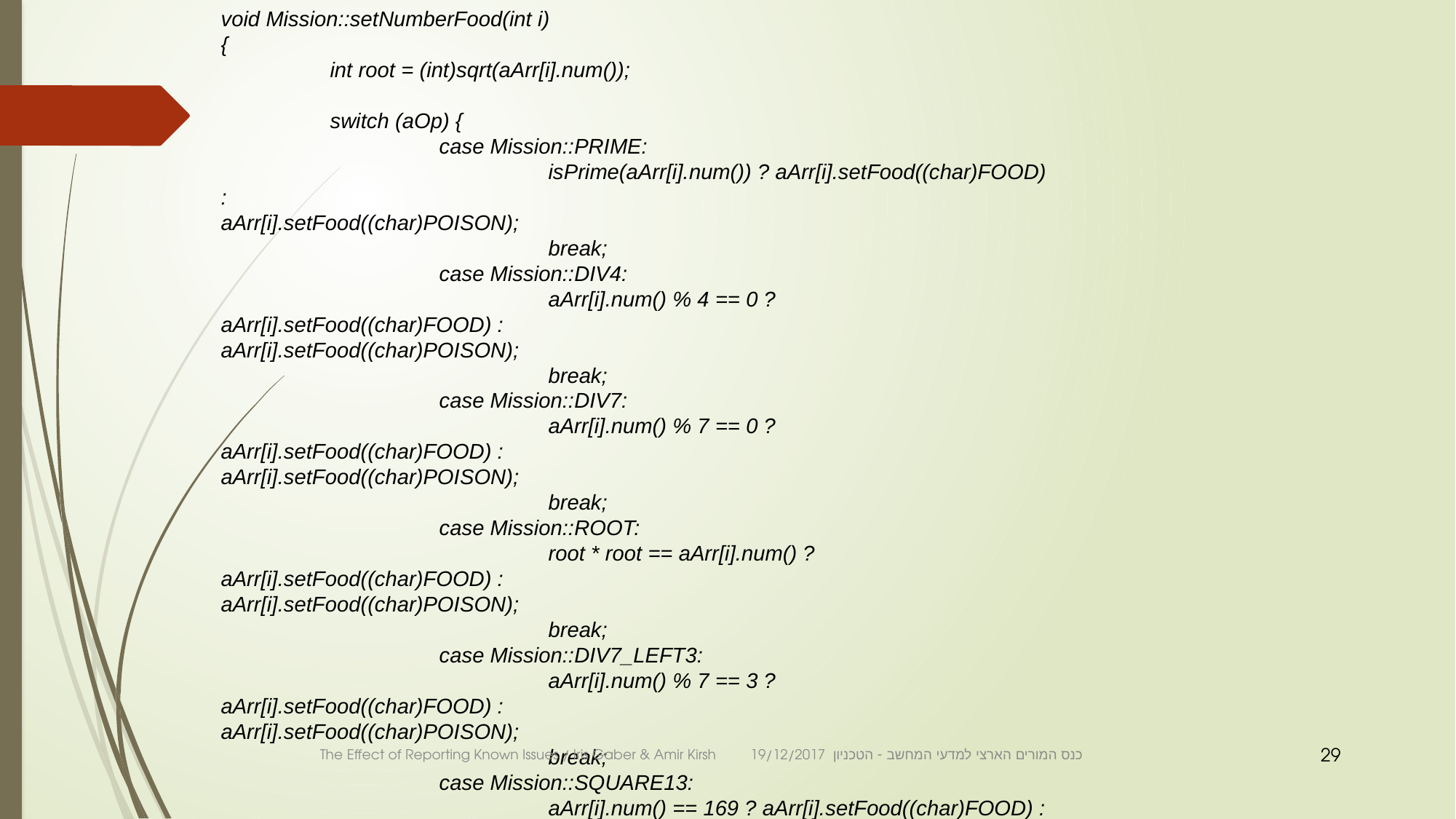

void Mission::setNumberFood(int i)
{
	int root = (int)sqrt(aArr[i].num());
	switch (aOp) {
		case Mission::PRIME:
			isPrime(aArr[i].num()) ? aArr[i].setFood((char)FOOD) : 					aArr[i].setFood((char)POISON);
			break;
		case Mission::DIV4:
			aArr[i].num() % 4 == 0 ? aArr[i].setFood((char)FOOD) : 					aArr[i].setFood((char)POISON);
			break;
		case Mission::DIV7:
			aArr[i].num() % 7 == 0 ? aArr[i].setFood((char)FOOD) : 					aArr[i].setFood((char)POISON);
			break;
		case Mission::ROOT:
			root * root == aArr[i].num() ? aArr[i].setFood((char)FOOD) : 				aArr[i].setFood((char)POISON);
			break;
		case Mission::DIV7_LEFT3:
			aArr[i].num() % 7 == 3 ? aArr[i].setFood((char)FOOD) : 					aArr[i].setFood((char)POISON);
			break;
		case Mission::SQUARE13:
			aArr[i].num() == 169 ? aArr[i].setFood((char)FOOD) : 							aArr[i].setFood((char)POISON);
			break;
		}
}
29
The Effect of Reporting Known Issues / Iris Gaber & Amir Kirsh         19/12/2017  כנס המורים הארצי למדעי המחשב - הטכניון